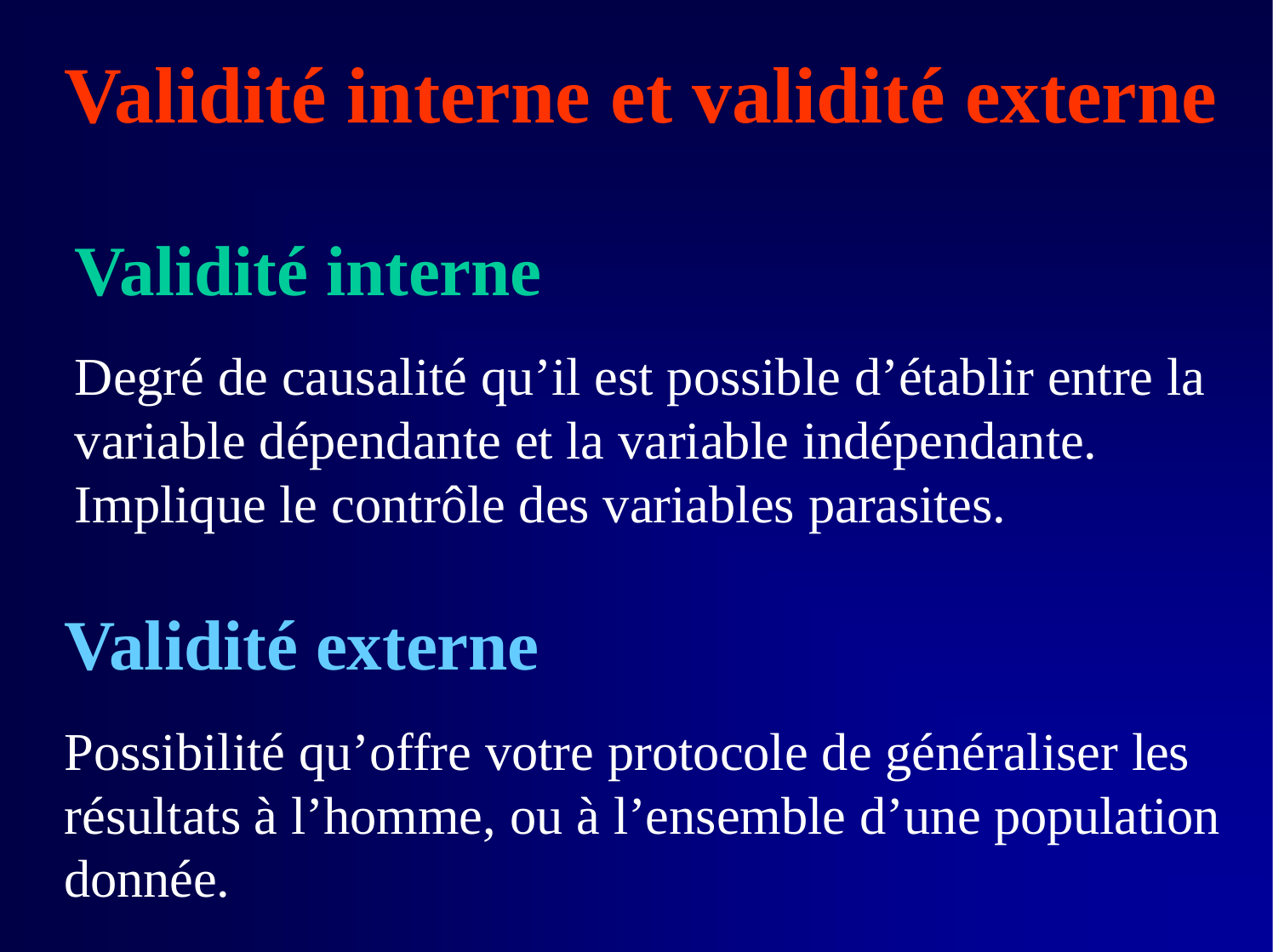

# Validité interne et validité externe
Validité interne
Degré de causalité qu’il est possible d’établir entre la variable dépendante et la variable indépendante.
Implique le contrôle des variables parasites.

Validité externe
Possibilité qu’offre votre protocole de généraliser les résultats à l’homme, ou à l’ensemble d’une population donnée.